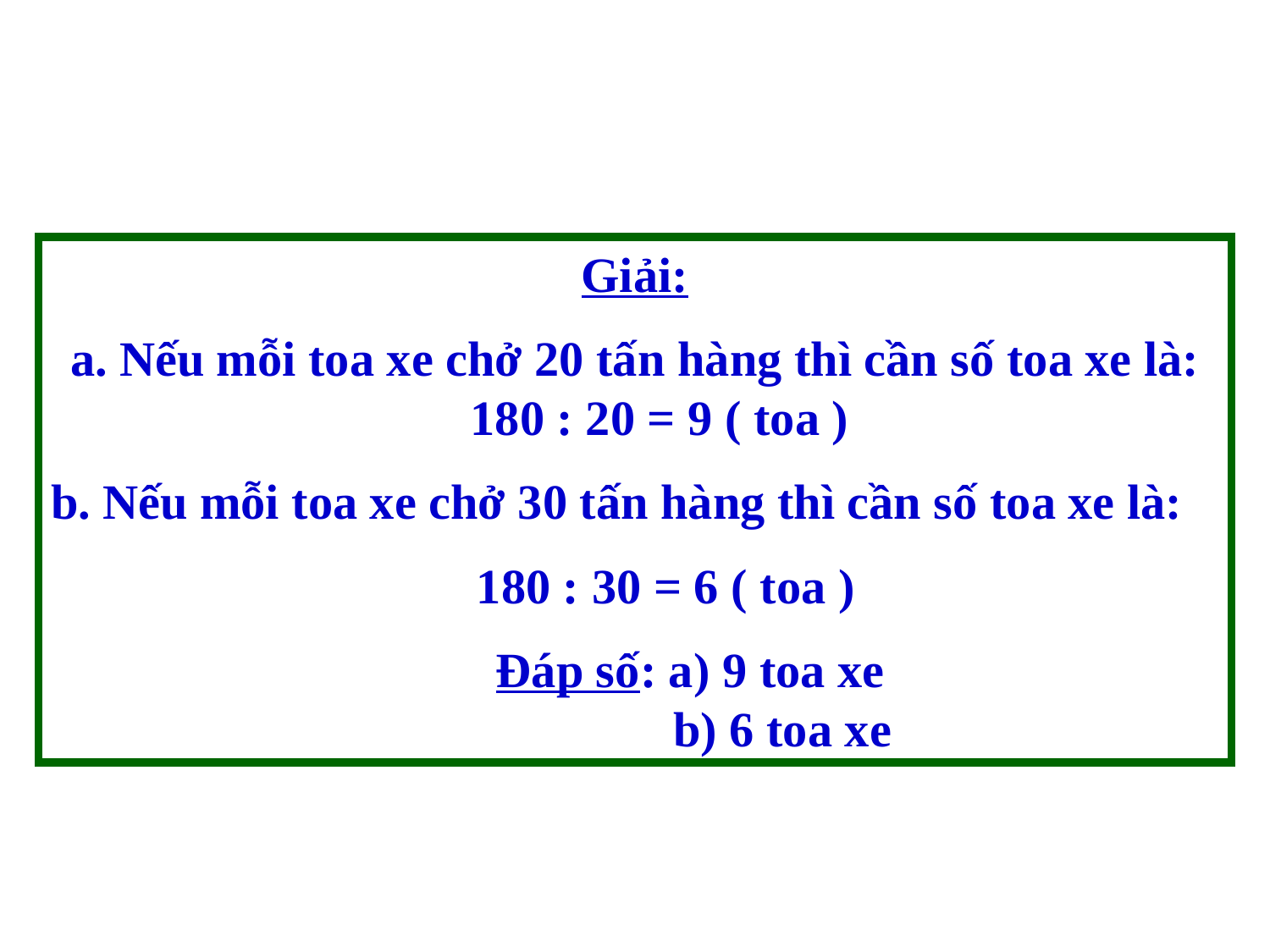

Giải:
a. Nếu mỗi toa xe chở 20 tấn hàng thì cần số toa xe là:
    180 : 20 = 9 ( toa )
b. Nếu mỗi toa xe chở 30 tấn hàng thì cần số toa xe là:
     180 : 30 = 6 ( toa )
            Đáp số: a) 9 toa xe
                          b) 6 toa xe